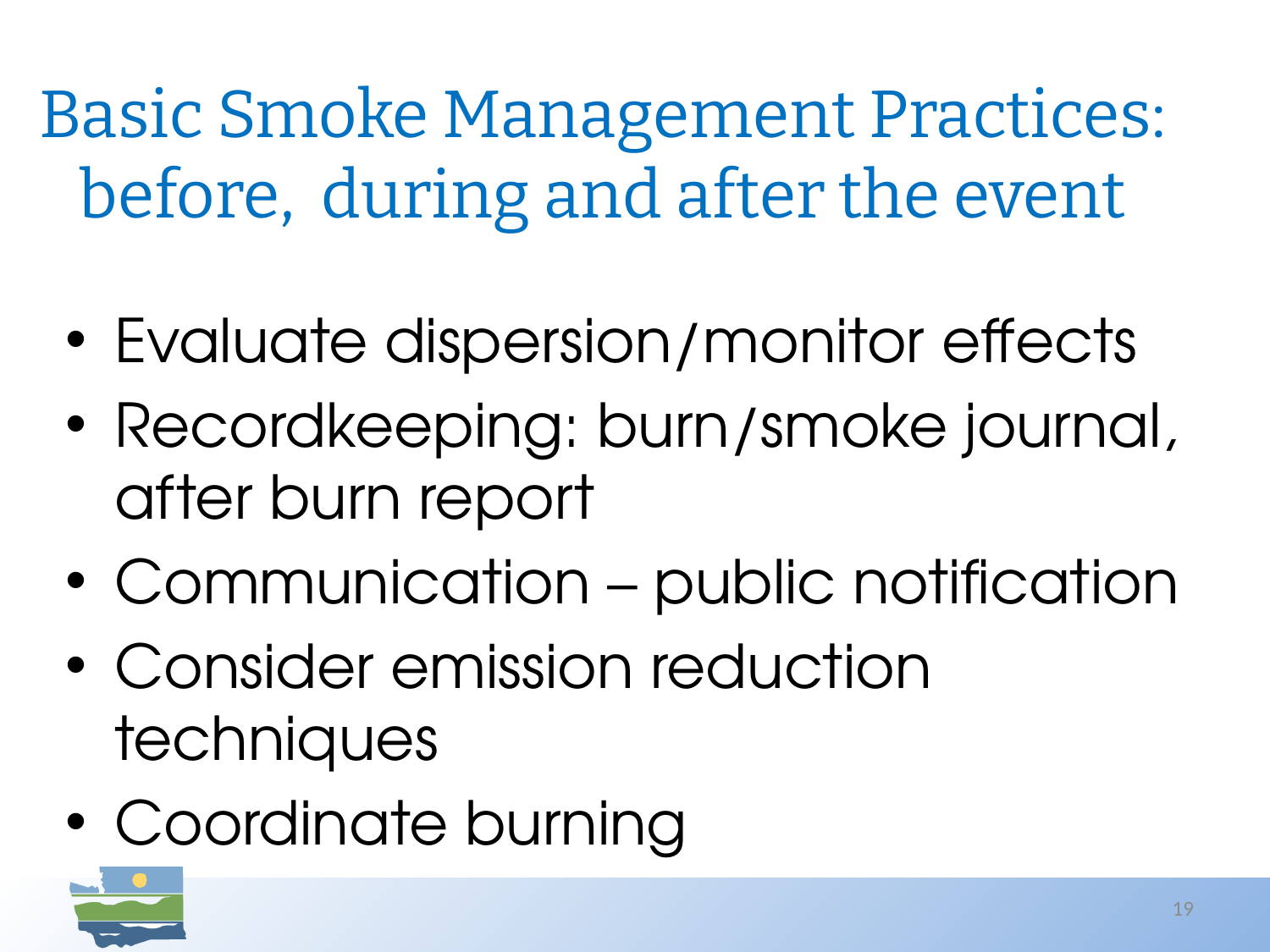

# Basic Smoke Management Practices: before,  during and after the event
Evaluate dispersion/monitor effects
Recordkeeping: burn/smoke journal, after burn report
Communication – public notification
Consider emission reduction techniques
Coordinate burning
19